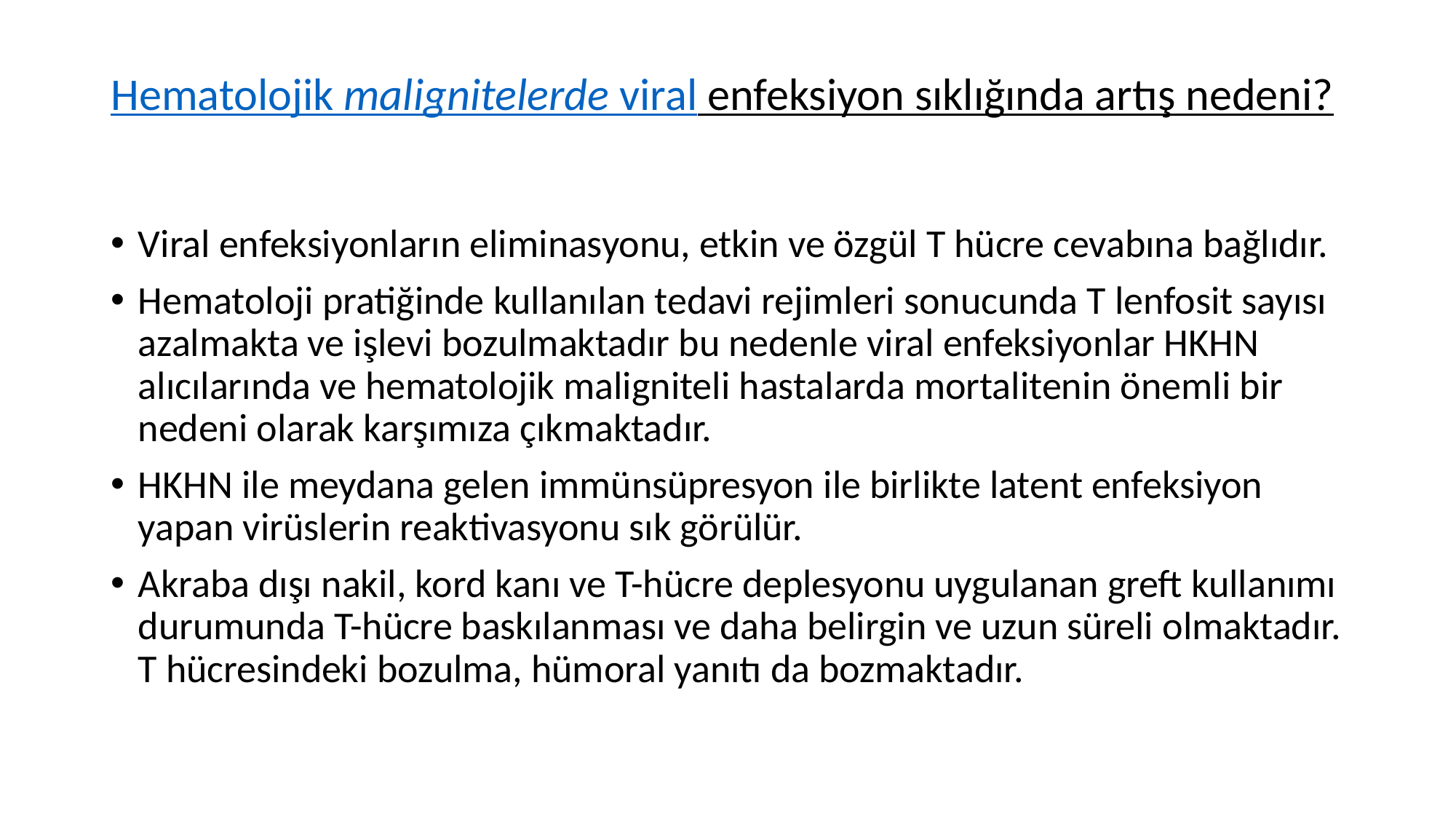

# Hematolojik malignitelerde viral enfeksiyon sıklığında artış nedeni?
Viral enfeksiyonların eliminasyonu, etkin ve özgül T hücre cevabına bağlıdır.
Hematoloji pratiğinde kullanılan tedavi rejimleri sonucunda T lenfosit sayısı azalmakta ve işlevi bozulmaktadır bu nedenle viral enfeksiyonlar HKHN alıcılarında ve hematolojik maligniteli hastalarda mortalitenin önemli bir nedeni olarak karşımıza çıkmaktadır.
HKHN ile meydana gelen immünsüpresyon ile birlikte latent enfeksiyon yapan virüslerin reaktivasyonu sık görülür.
Akraba dışı nakil, kord kanı ve T-hücre deplesyonu uygulanan greft kullanımı durumunda T-hücre baskılanması ve daha belirgin ve uzun süreli olmaktadır. T hücresindeki bozulma, hümoral yanıtı da bozmaktadır.